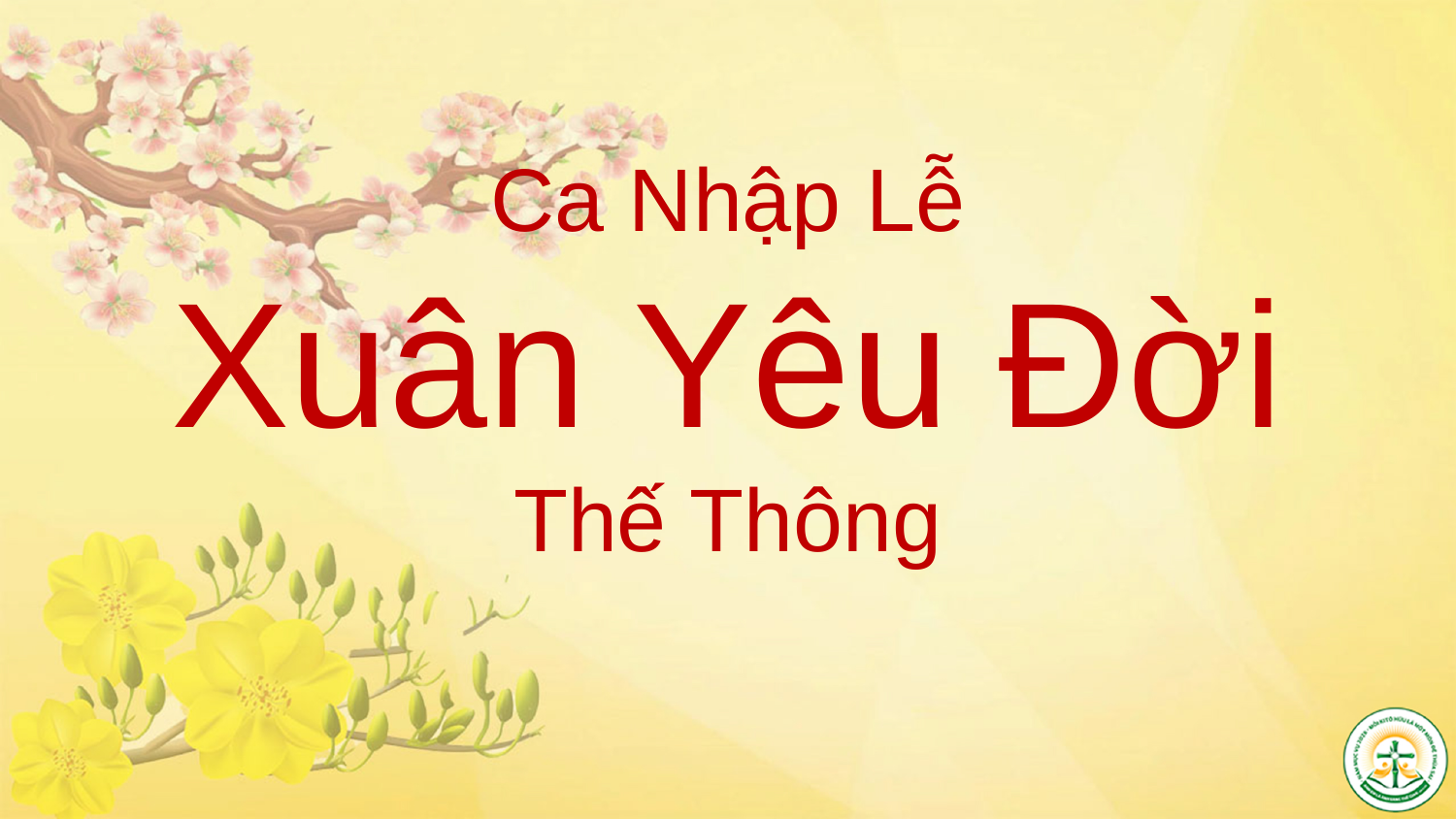

# Ca Nhập Lễ Xuân Yêu Đời Thế Thông